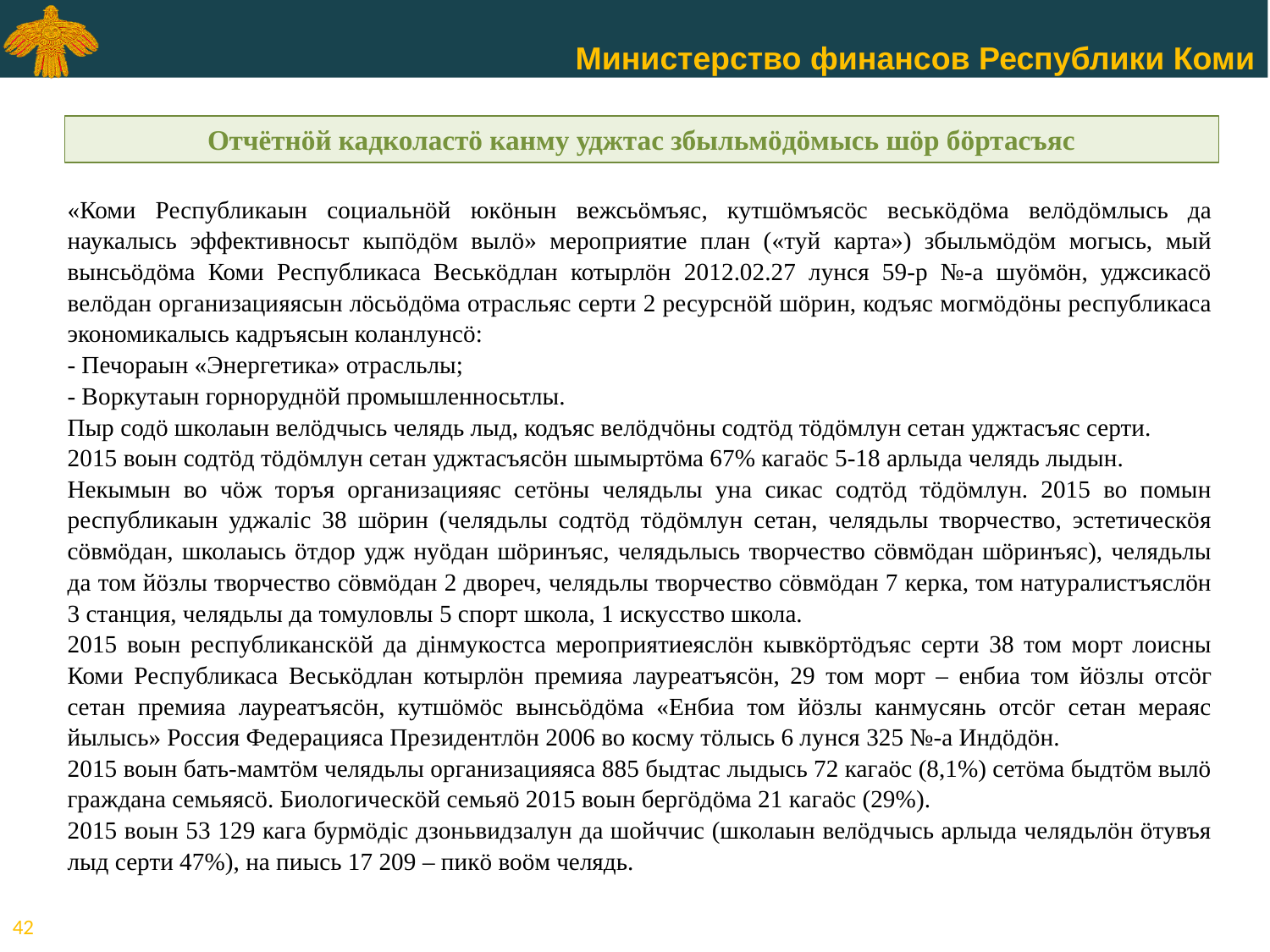

Отчётнӧй кадколастӧ канму уджтас збыльмӧдӧмысь шӧр бӧртасъяс
«Коми Республикаын социальнӧй юкӧнын вежсьӧмъяс, кутшӧмъясӧс веськӧдӧма велӧдӧмлысь да наукалысь эффективносьт кыпӧдӧм вылӧ» мероприятие план («туй карта») збыльмӧдӧм могысь, мый вынсьӧдӧма Коми Республикаса Веськӧдлан котырлӧн 2012.02.27 лунся 59-р №-а шуӧмӧн, уджсикасӧ велӧдан организацияясын лӧсьӧдӧма отрасльяс серти 2 ресурснӧй шӧрин, кодъяс могмӧдӧны республикаса экономикалысь кадръясын коланлунсӧ:
- Печораын «Энергетика» отрасльлы;
- Воркутаын горноруднӧй промышленносьтлы.
Пыр содӧ школаын велӧдчысь челядь лыд, кодъяс велӧдчӧны содтӧд тӧдӧмлун сетан уджтасъяс серти.
2015 воын содтӧд тӧдӧмлун сетан уджтасъясӧн шымыртӧма 67% кагаӧс 5-18 арлыда челядь лыдын.
Некымын во чӧж торъя организацияяс сетӧны челядьлы уна сикас содтӧд тӧдӧмлун. 2015 во помын республикаын уджалiс 38 шӧрин (челядьлы содтӧд тӧдӧмлун сетан, челядьлы творчество, эстетическӧя сӧвмӧдан, школаысь ӧтдор удж нуӧдан шӧринъяс, челядьлысь творчество сӧвмӧдан шӧринъяс), челядьлы да том йӧзлы творчество сӧвмӧдан 2 двореч, челядьлы творчество сӧвмӧдан 7 керка, том натуралистъяслӧн 3 станция, челядьлы да томуловлы 5 спорт школа, 1 искусство школа.
2015 воын республиканскӧй да дiнмукостса мероприятиеяслӧн кывкӧртӧдъяс серти 38 том морт лоисны Коми Республикаса Веськӧдлан котырлӧн премияа лауреатъясӧн, 29 том морт – енбиа том йӧзлы отсӧг сетан премияа лауреатъясӧн, кутшӧмӧс вынсьӧдӧма «Енбиа том йӧзлы канмусянь отсӧг сетан мераяс йылысь» Россия Федерацияса Президентлӧн 2006 во косму тӧлысь 6 лунся 325 №-а Индӧдӧн.
2015 воын бать-мамтӧм челядьлы организацияяса 885 быдтас лыдысь 72 кагаӧс (8,1%) сетӧма быдтӧм вылӧ граждана семьяясӧ. Биологическӧй семьяӧ 2015 воын бергӧдӧма 21 кагаӧс (29%).
2015 воын 53 129 кага бурмӧдiс дзоньвидзалун да шойччис (школаын велӧдчысь арлыда челядьлӧн ӧтувъя лыд серти 47%), на пиысь 17 209 – пикӧ воӧм челядь.
42